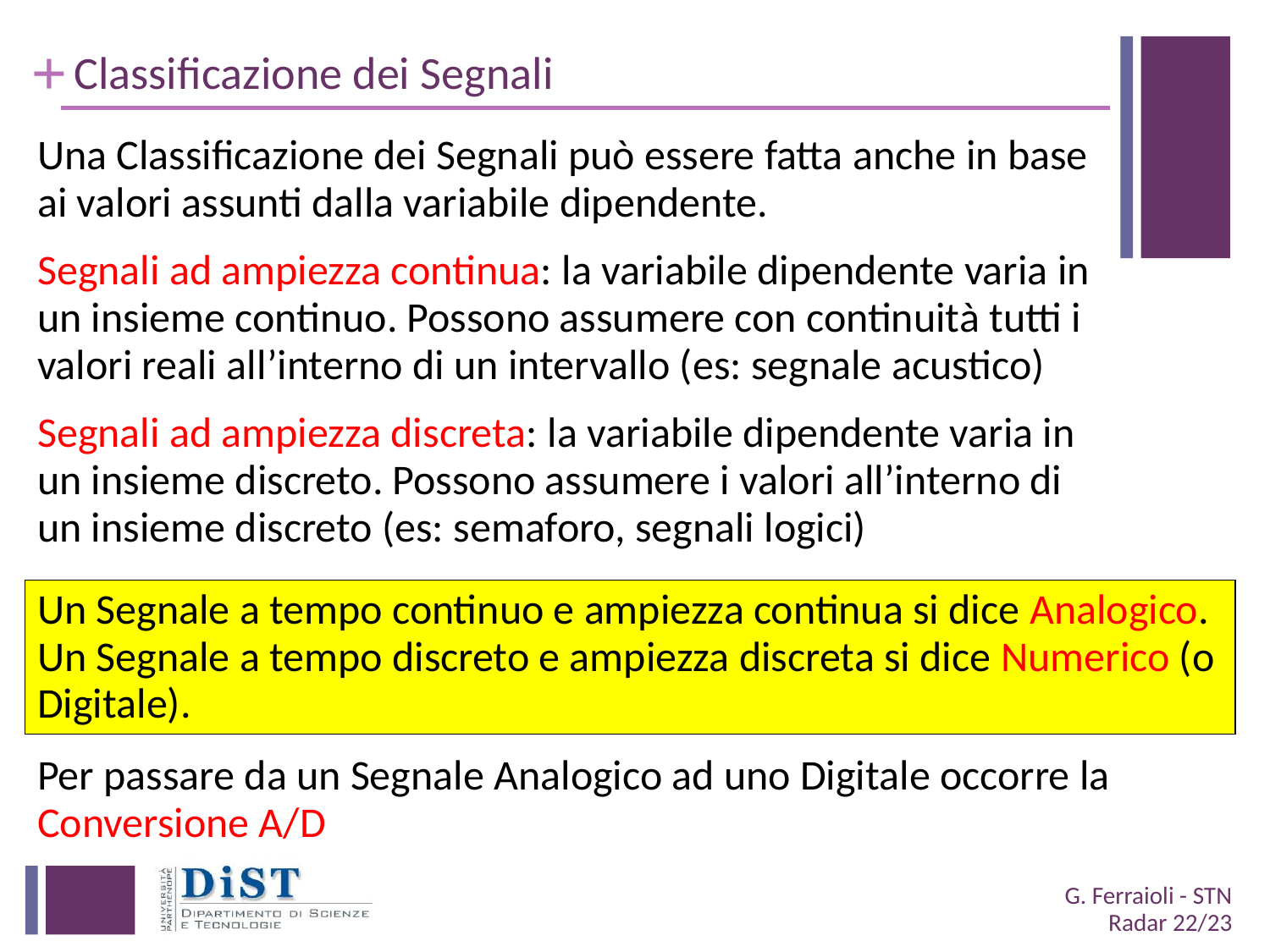

# Classificazione dei Segnali
Una Classificazione dei Segnali può essere fatta anche in base ai valori assunti dalla variabile dipendente.
Segnali ad ampiezza continua: la variabile dipendente varia in un insieme continuo. Possono assumere con continuità tutti i valori reali all’interno di un intervallo (es: segnale acustico)
Segnali ad ampiezza discreta: la variabile dipendente varia in un insieme discreto. Possono assumere i valori all’interno di un insieme discreto (es: semaforo, segnali logici)
Un Segnale a tempo continuo e ampiezza continua si dice Analogico. Un Segnale a tempo discreto e ampiezza discreta si dice Numerico (o Digitale).
Per passare da un Segnale Analogico ad uno Digitale occorre la Conversione A/D